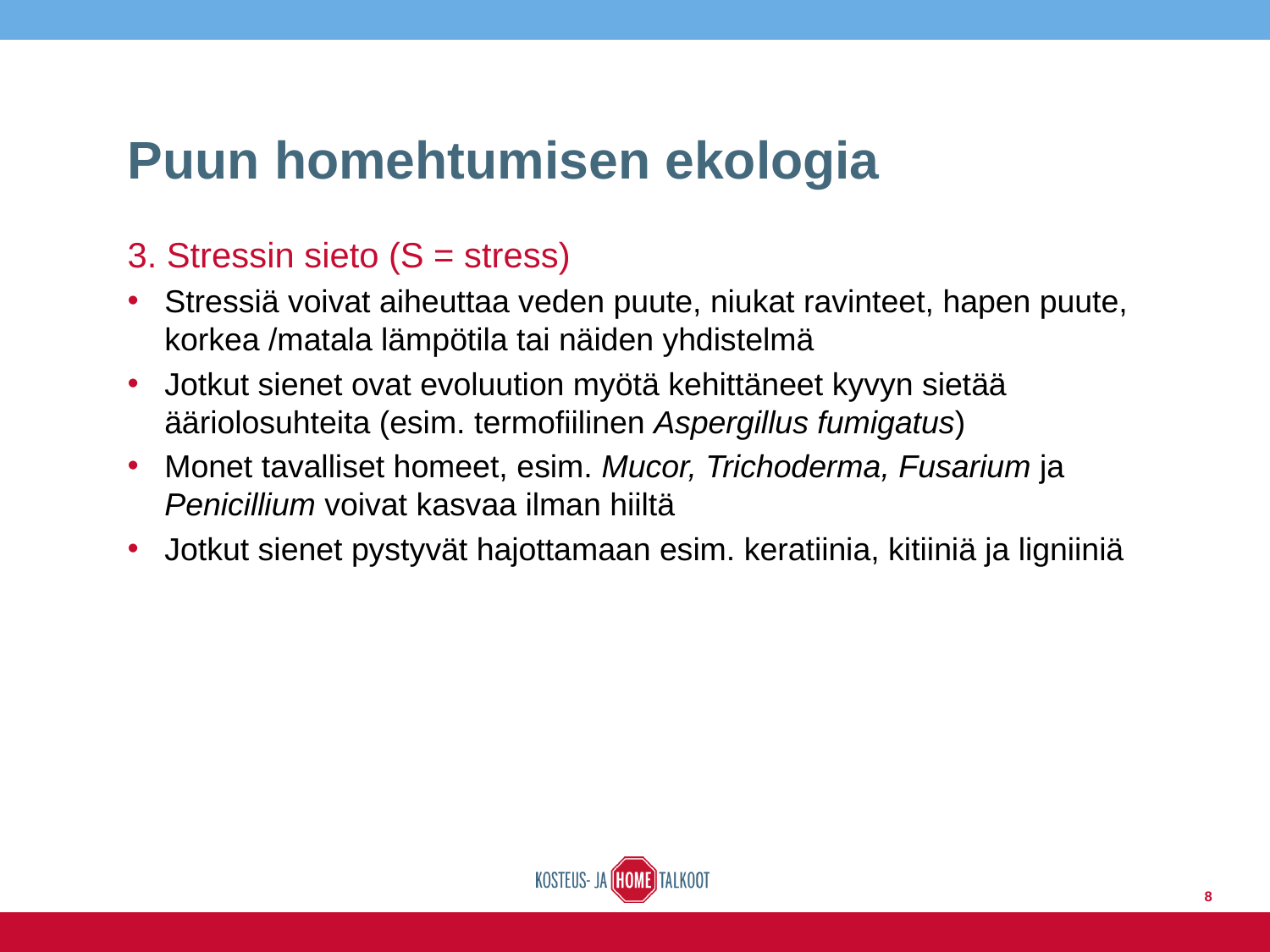

# Puun homehtumisen ekologia
3. Stressin sieto (S = stress)
Stressiä voivat aiheuttaa veden puute, niukat ravinteet, hapen puute, korkea /matala lämpötila tai näiden yhdistelmä
Jotkut sienet ovat evoluution myötä kehittäneet kyvyn sietää ääriolosuhteita (esim. termofiilinen Aspergillus fumigatus)
Monet tavalliset homeet, esim. Mucor, Trichoderma, Fusarium ja Penicillium voivat kasvaa ilman hiiltä
Jotkut sienet pystyvät hajottamaan esim. keratiinia, kitiiniä ja ligniiniä
8